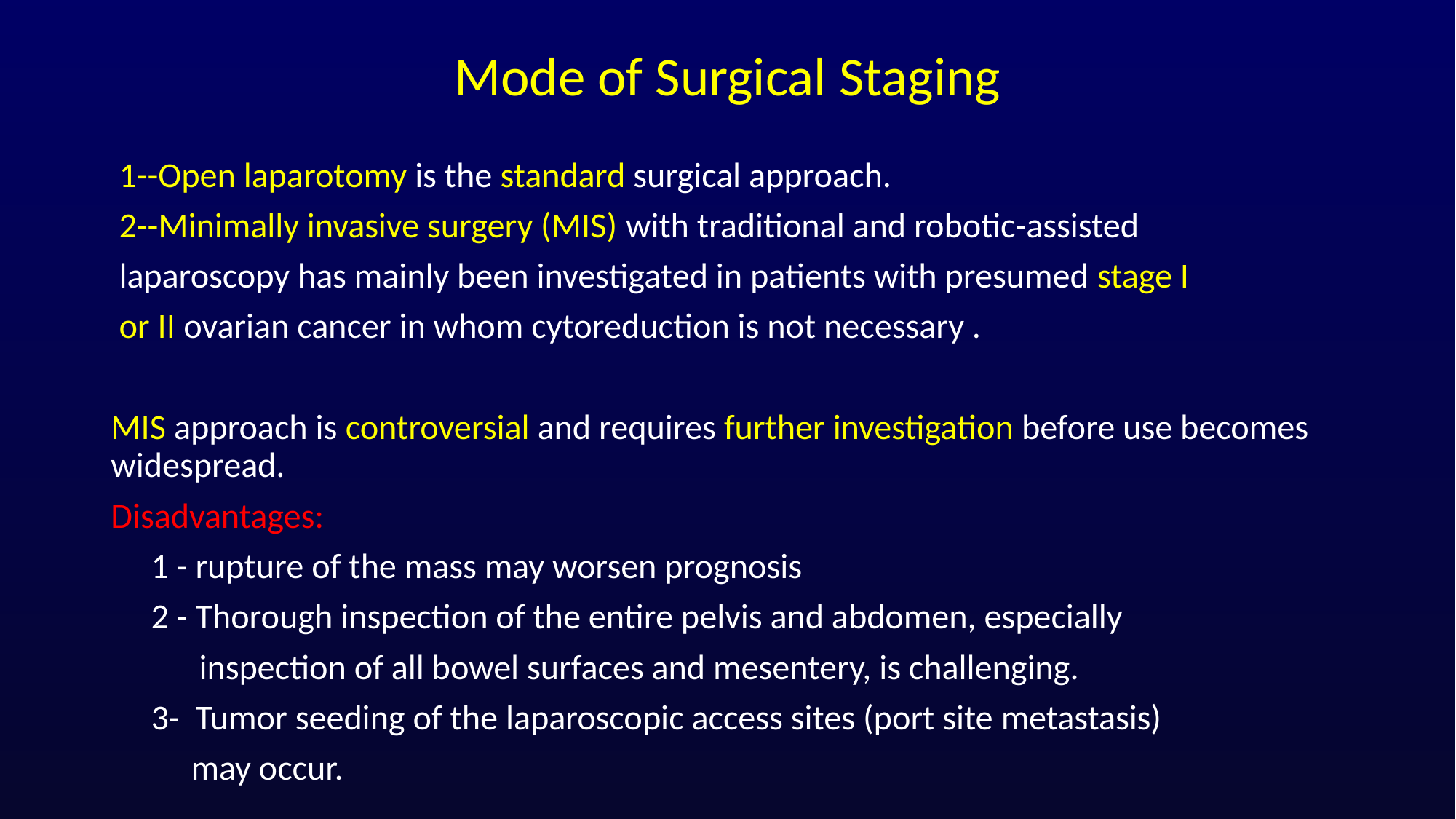

# Mode of Surgical Staging
 1--Open laparotomy is the standard surgical approach.
 2--Minimally invasive surgery (MIS) with traditional and robotic-assisted
 laparoscopy has mainly been investigated in patients with presumed stage I
 or II ovarian cancer in whom cytoreduction is not necessary .

MIS approach is controversial and requires further investigation before use becomes widespread.
Disadvantages:
     1 - rupture of the mass may worsen prognosis
     2 - Thorough inspection of the entire pelvis and abdomen, especially
           inspection of all bowel surfaces and mesentery, is challenging.
     3-  Tumor seeding of the laparoscopic access sites (port site metastasis)
          may occur.